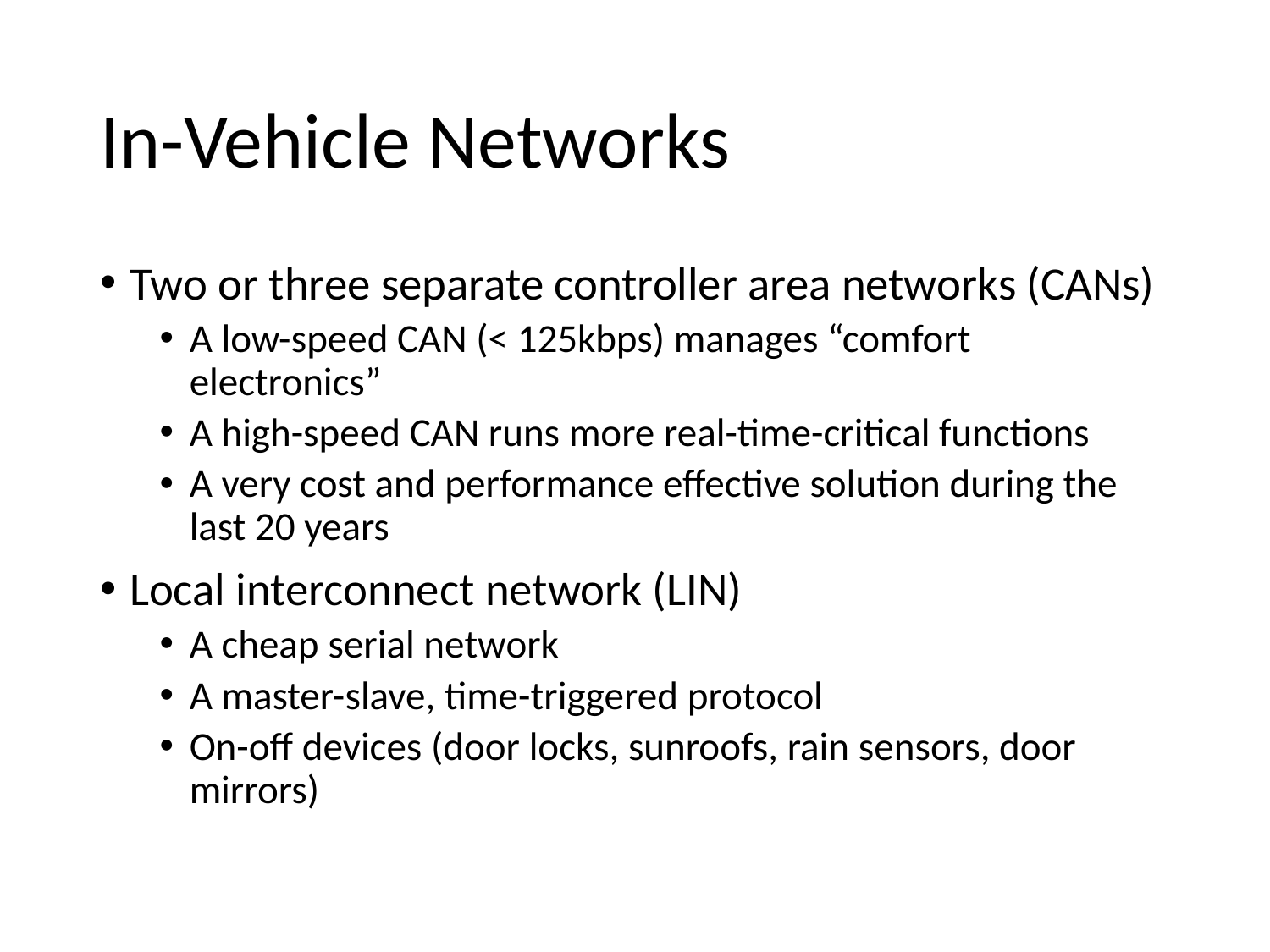

# In-Vehicle Networks
Two or three separate controller area networks (CANs)
A low-speed CAN (< 125kbps) manages “comfort electronics”
A high-speed CAN runs more real-time-critical functions
A very cost and performance effective solution during the last 20 years
Local interconnect network (LIN)
A cheap serial network
A master-slave, time-triggered protocol
On-off devices (door locks, sunroofs, rain sensors, door mirrors)